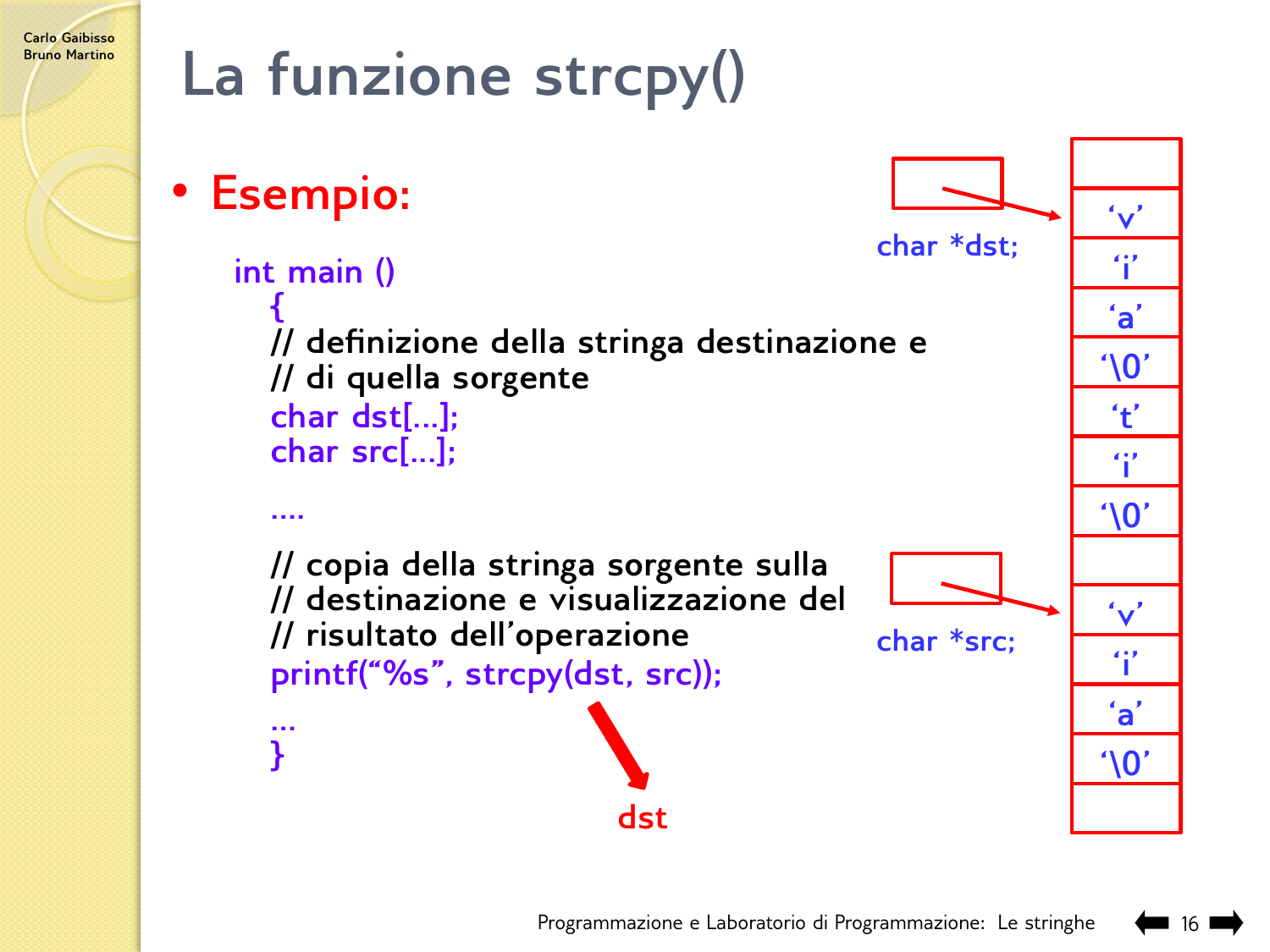

# La funzione strcpy()

‘p’
‘r’
‘o’
‘n’
‘t’
‘i’
‘\0’

‘v’
‘i’
‘a’
‘\0’

char *dst;

char *src;
Esempio:

	int main ()
		{
		// definizione della stringa destinazione e
		// di quella sorgente
		char dst[...];
		char src[...];
		….
		// copia della stringa sorgente sulla
		// destinazione e visualizzazione del
		// risultato dell’operazione
		printf(“%s”, strcpy(dst, src));
		…
		}
‘v’
‘i’
‘a’
‘\0’

dst
Programmazione e Laboratorio di Programmazione:  Le stringhe
16